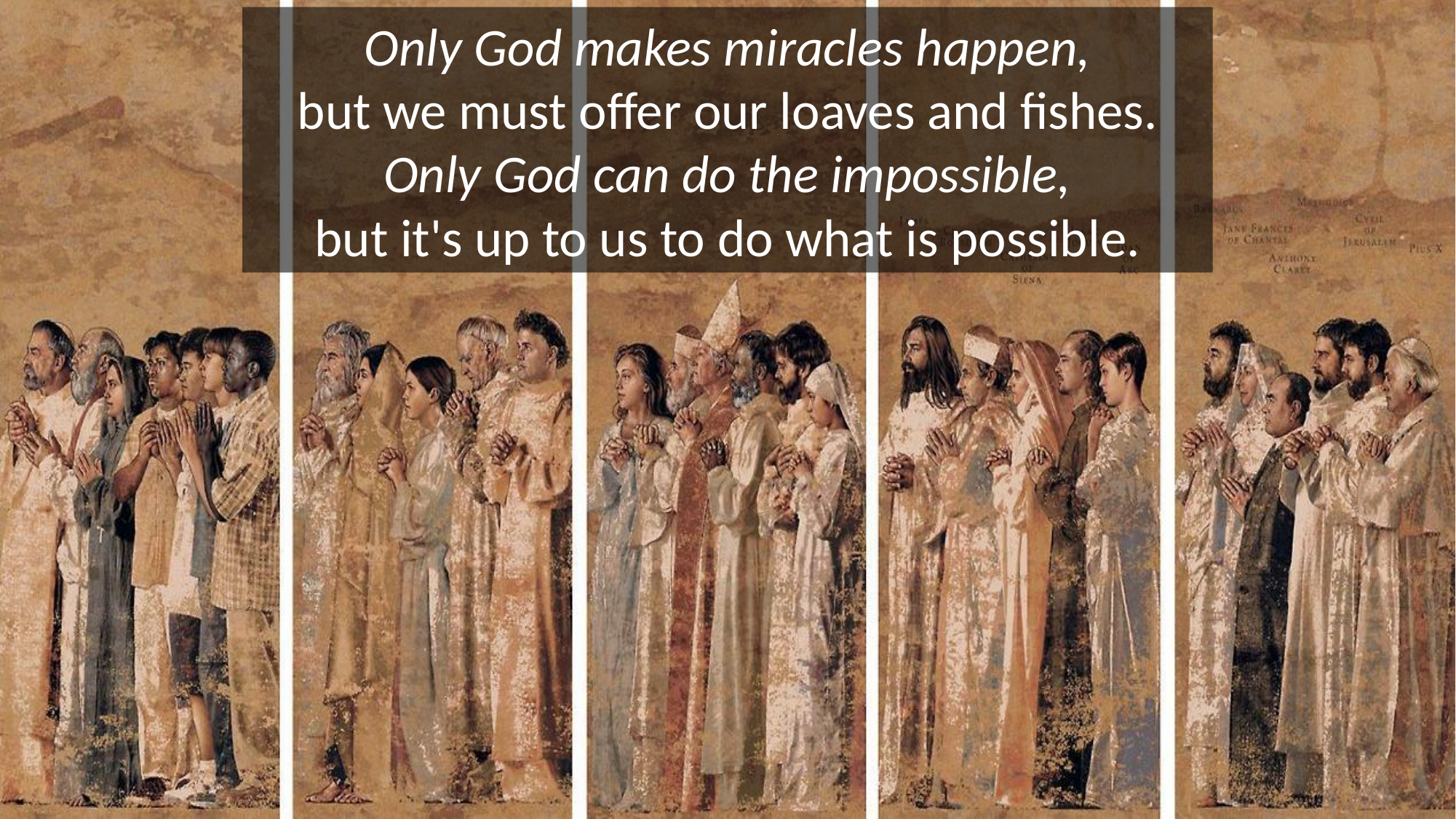

Only God makes miracles happen,
but we must offer our loaves and fishes.
Only God can do the impossible,
but it's up to us to do what is possible.